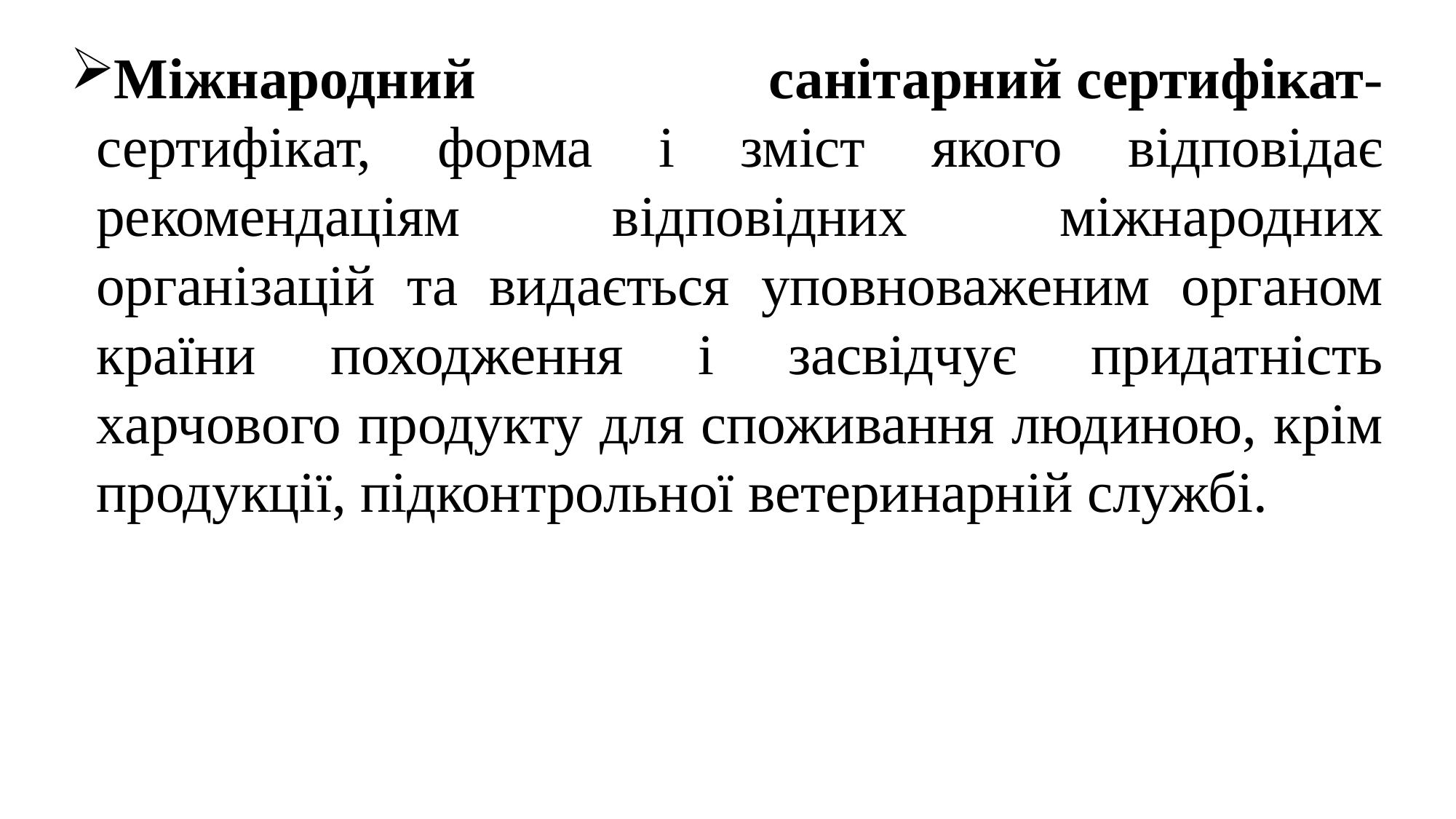

Міжнародний санітарний сертифікат- сертифікат, форма і зміст якого відповідає рекомендаціям відповідних міжнародних організацій та видається уповноваженим органом країни походження і засвідчує придатність харчового продукту для споживання людиною, крім продукції, підконтрольної ветеринарній службі.